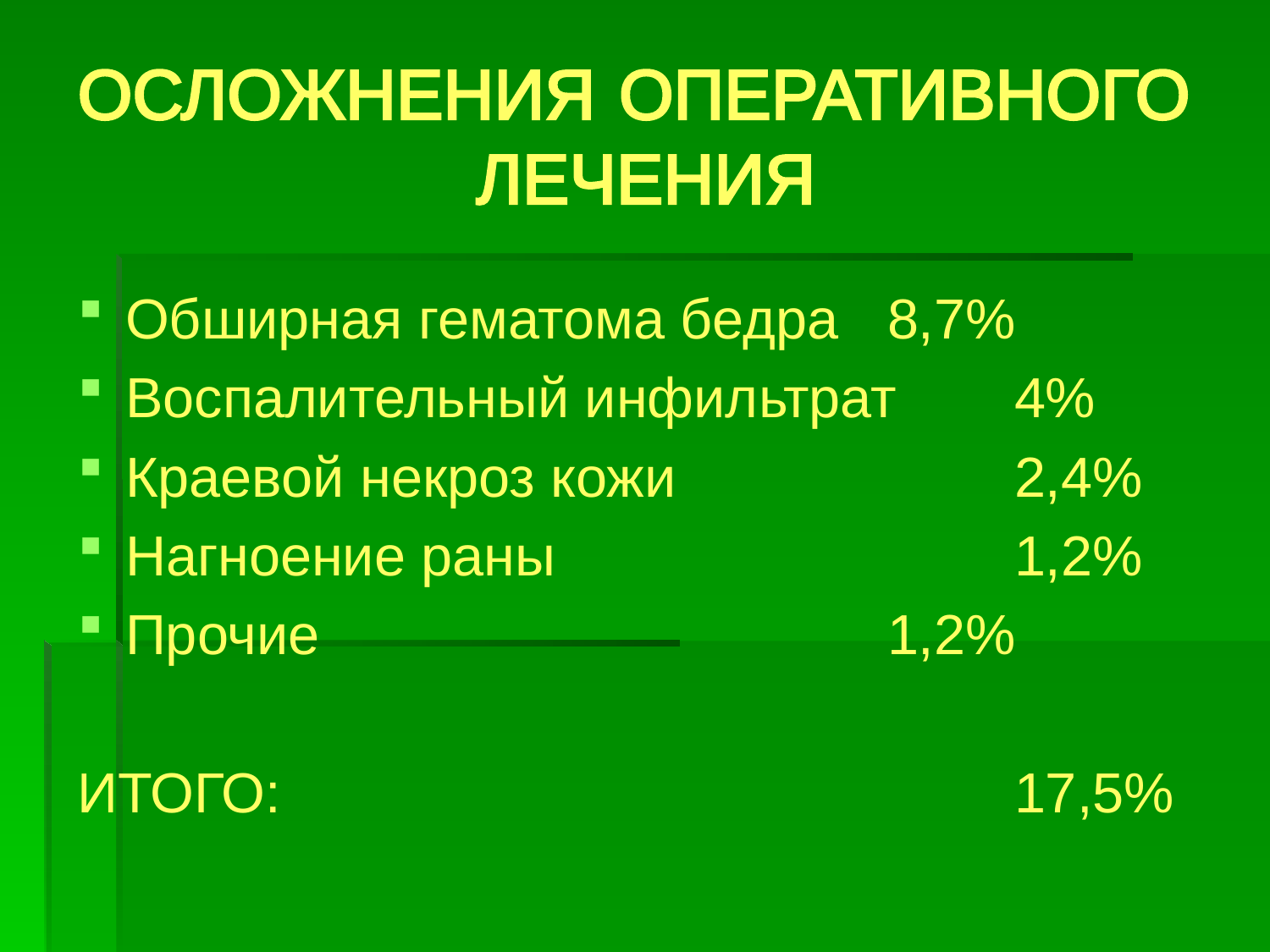

# ОСЛОЖНЕНИЯ ОПЕРАТИВНОГО  ЛЕЧЕНИЯ
Обширная гематома бедра	8,7%
Воспалительный инфильтрат	4%
Краевой некроз кожи			2,4%
Нагноение раны				1,2%
Прочие 					1,2%

ИТОГО:						17,5%